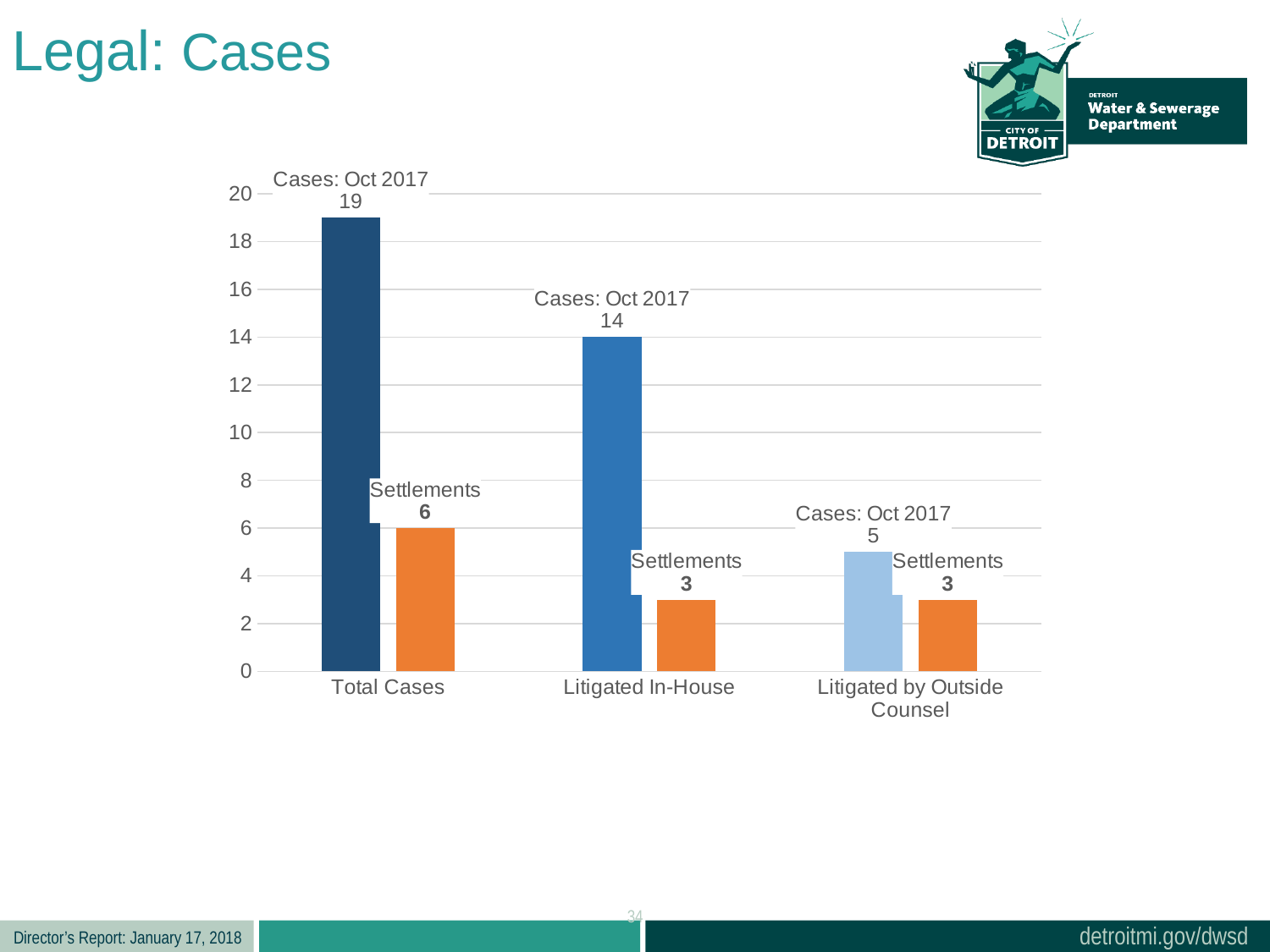

Legal: Cases

### Chart

| Category | Cases: Oct 2017 | Settled |
|---|---|---|
| Total Cases | 19.0 | 6.0 |
| Litigated In-House | 14.0 | 3.0 |
| Litigated by Outside Counsel | 5.0 | 3.0 |
34